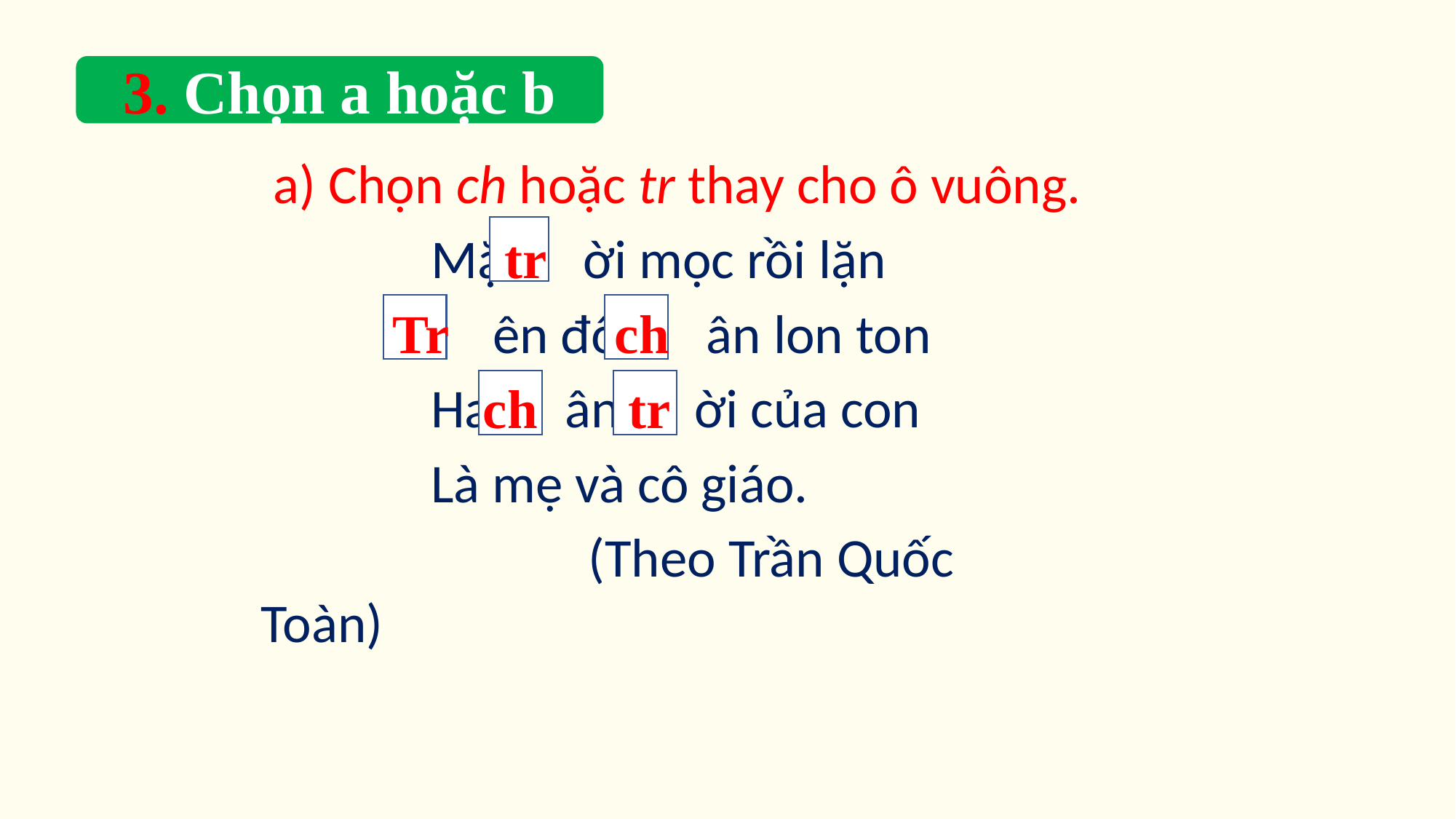

3. Chọn a hoặc b
 a) Chọn ch hoặc tr thay cho ô vuông.
Mặt     ời mọc rồi lặn
     ên đôi      ân lon ton
Hai     ân      ời của con
Là mẹ và cô giáo.
(Theo Trần Quốc Toàn)

tr
Tr
ch
ch
tr